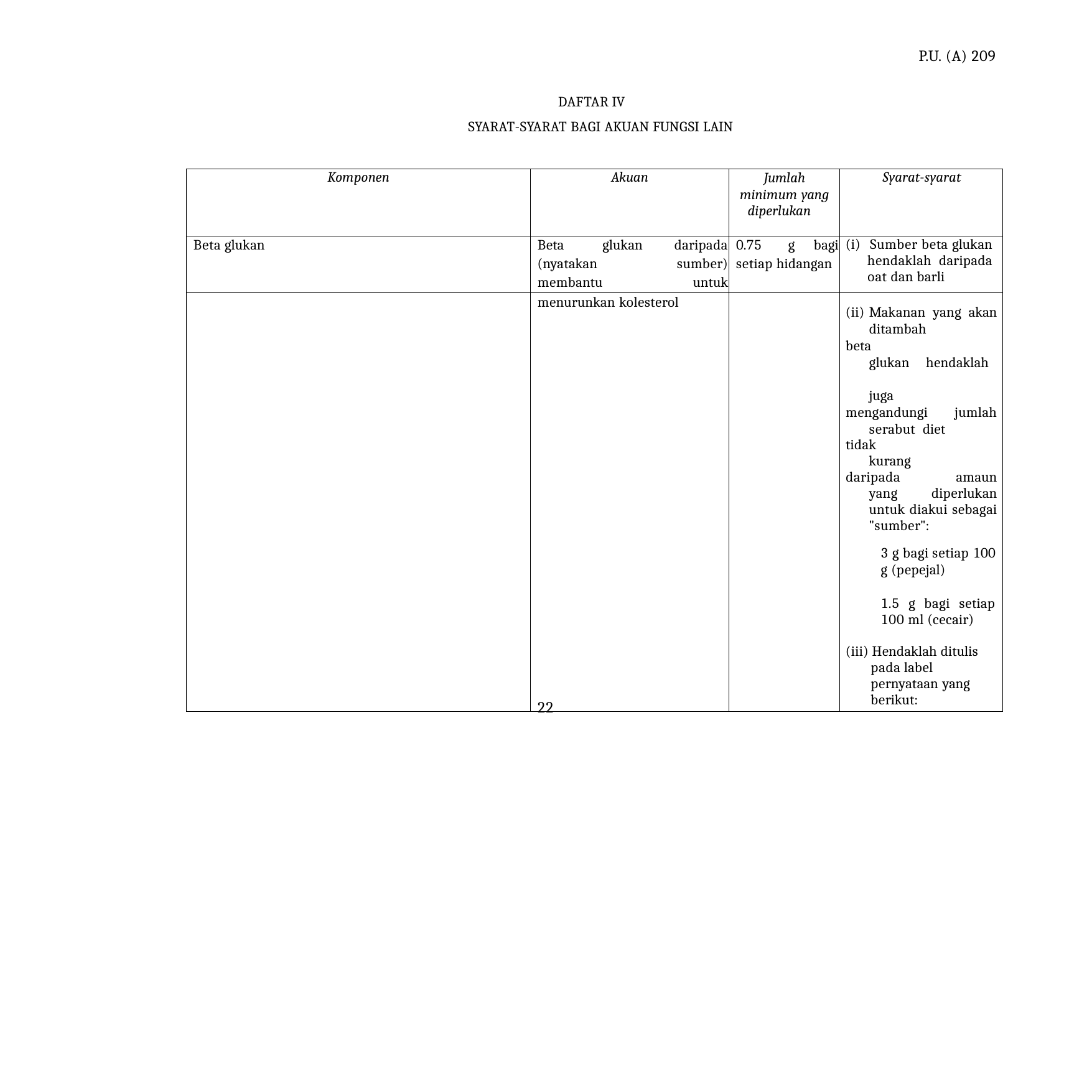

P.U. (A) 209
DAFTAR IV
SYARAT-SYARAT BAGI AKUAN FUNGSI LAIN
| Komponen | Akuan | Jumlah minimum yang diperlukan | Syarat-syarat |
| --- | --- | --- | --- |
| Beta glukan | Beta glukan daripada (nyatakan sumber) membantu untuk | 0.75 g bagi setiap hidangan | (i) Sumber beta glukan hendaklah daripada oat dan barli |
|  | menurunkan kolesterol |  | (ii) Makanan yang akan ditambah beta glukan hendaklah juga mengandungi jumlah serabut diet tidak kurang daripada amaun yang diperlukan untuk diakui sebagai "sumber": |
|  |  |  | 3 g bagi setiap 100 g (pepejal) |
|  |  |  | 1.5 g bagi setiap 100 ml (cecair) |
|  |  |  | (iii) Hendaklah ditulis pada label pernyataan yang berikut: |
22